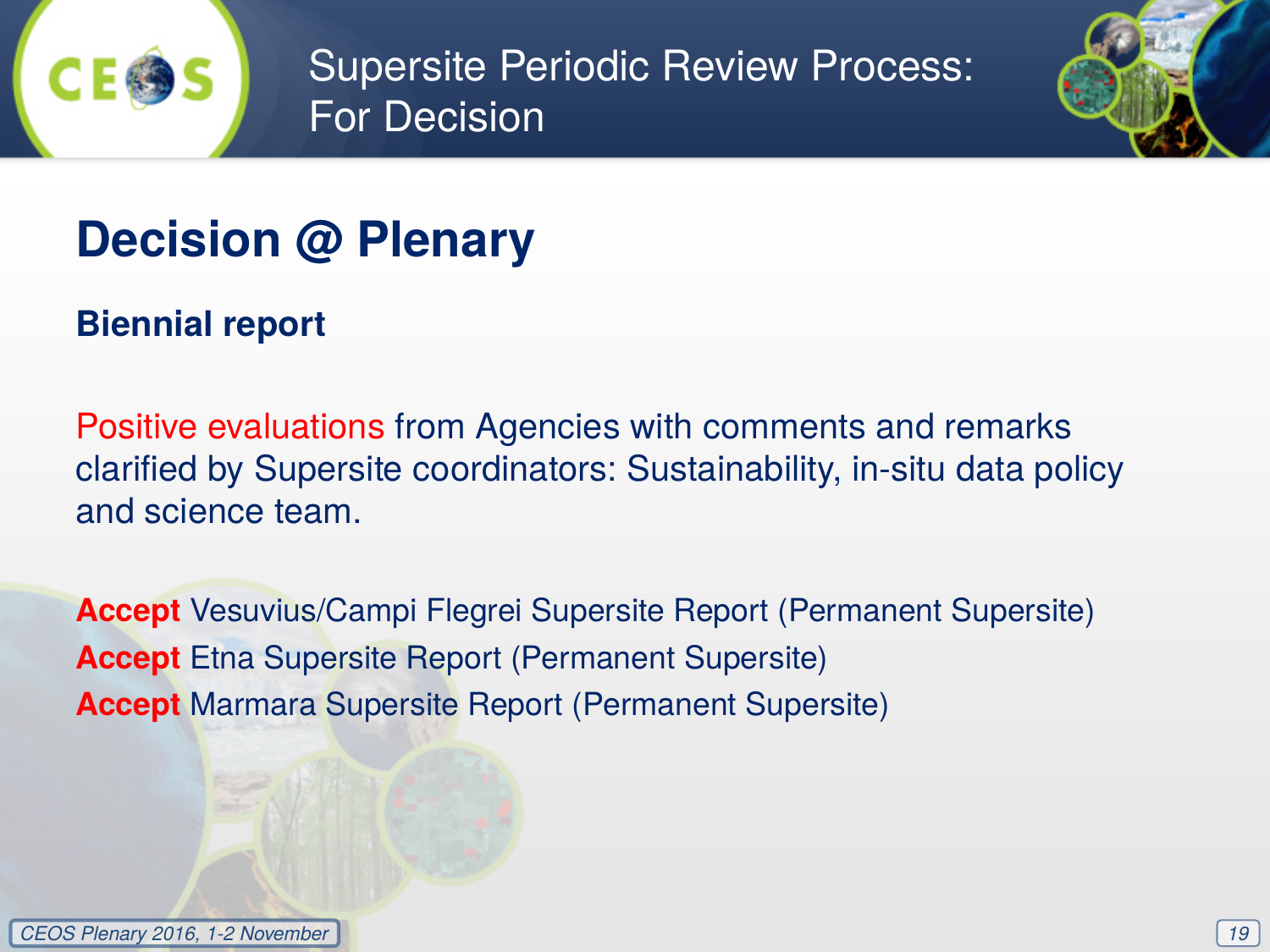

Supersite Periodic Review Process: For Decision
Decision @ Plenary

Biennial report

Positive evaluations from Agencies with comments and remarks clarified by Supersite coordinators: Sustainability, in-situ data policy and science team.

Accept Vesuvius/Campi Flegrei Supersite Report (Permanent Supersite)
Accept Etna Supersite Report (Permanent Supersite)
Accept Marmara Supersite Report (Permanent Supersite)
19